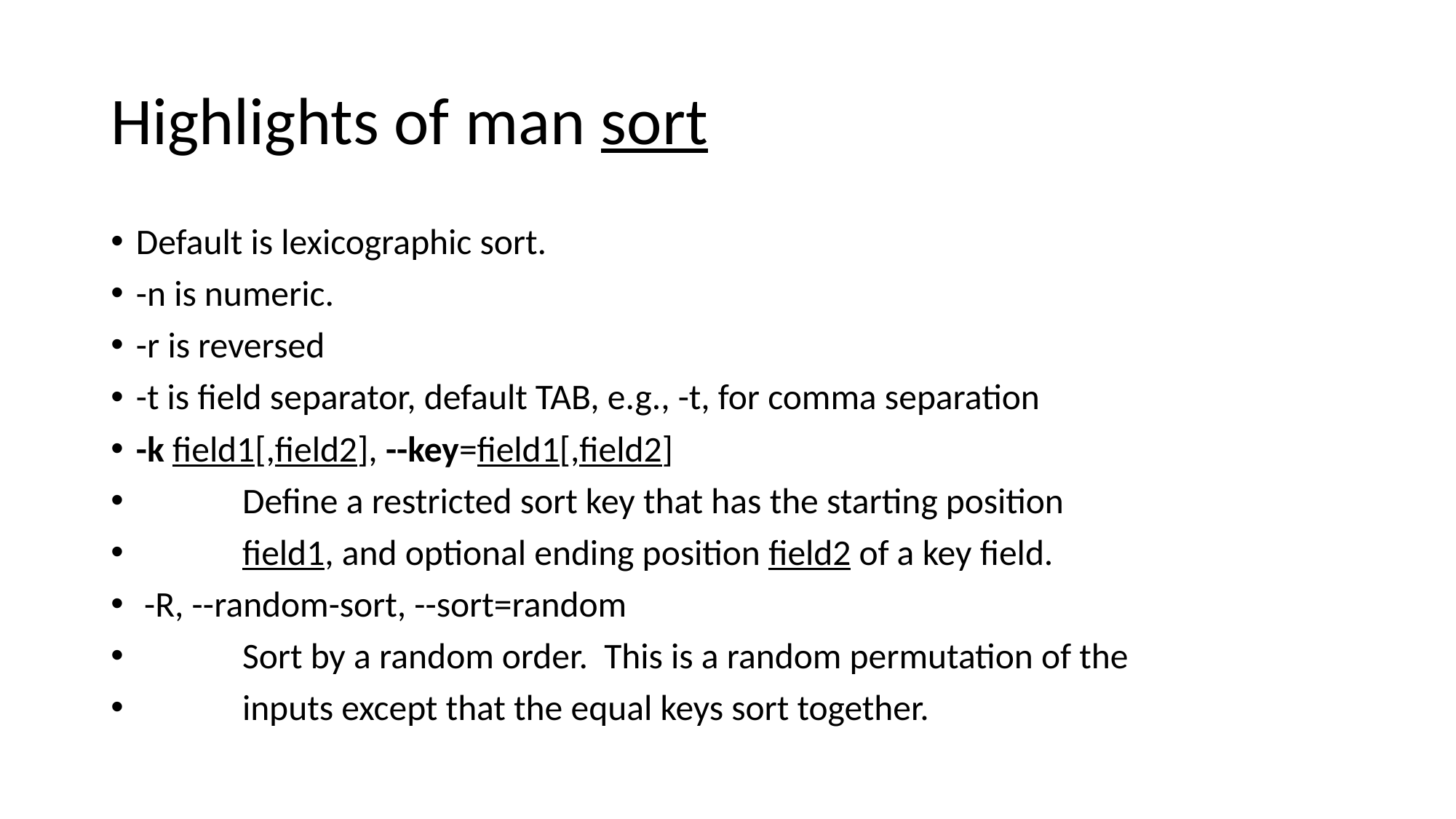

# Highlights of man sort
Default is lexicographic sort.
-n is numeric.
-r is reversed
-t is field separator, default TAB, e.g., -t, for comma separation
-k field1[,field2], --key=field1[,field2]
             Define a restricted sort key that has the starting position
             field1, and optional ending position field2 of a key field.
 -R, --random-sort, --sort=random
             Sort by a random order.  This is a random permutation of the
             inputs except that the equal keys sort together.